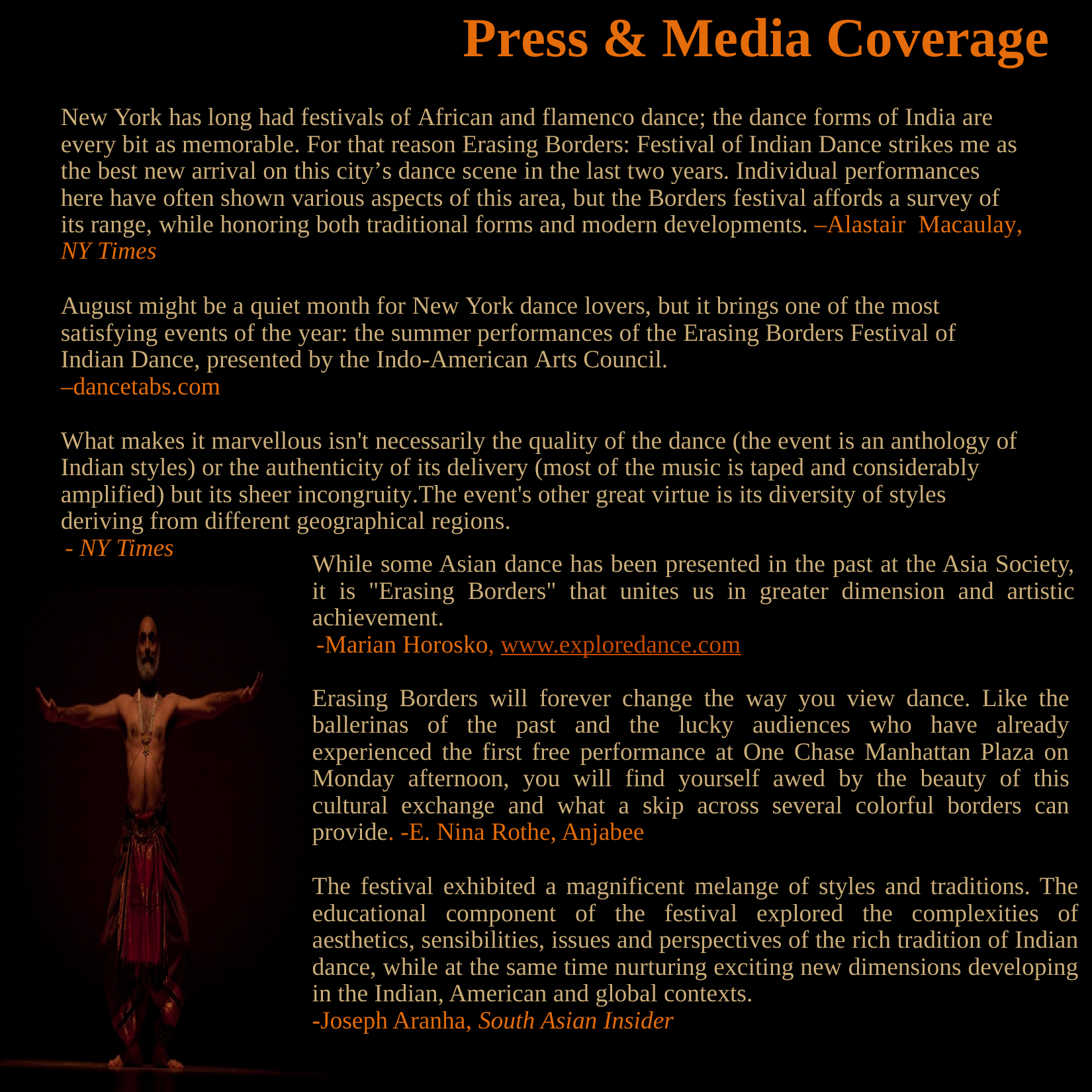

Press & Media Coverage

New York has long had festivals of African and flamenco dance; the dance forms of India are every bit as memorable. For that reason Erasing Borders: Festival of Indian Dance strikes me as the best new arrival on this city’s dance scene in the last two years. Individual performances here have often shown various aspects of this area, but the Borders festival affords a survey of its range, while honoring both traditional forms and modern developments. –Alastair  Macaulay, NY Times

August might be a quiet month for New York dance lovers, but it brings one of the most satisfying events of the year: the summer performances of the Erasing Borders Festival of Indian Dance, presented by the Indo-American Arts Council.
–dancetabs.com

What makes it marvellous isn't necessarily the quality of the dance (the event is an anthology of Indian styles) or the authenticity of its delivery (most of the music is taped and considerably amplified) but its sheer incongruity.The event's other great virtue is its diversity of styles deriving from different geographical regions.
- NY Times

While some Asian dance has been presented in the past at the Asia Society, it is "Erasing Borders" that unites us in greater dimension and artistic achievement.
-Marian Horosko, www.exploredance.com

Erasing Borders will forever change the way you view dance. Like the ballerinas of the past and the lucky audiences who have already experienced the first free performance at One Chase Manhattan Plaza on Monday afternoon, you will find yourself awed by the beauty of this cultural exchange and what a skip across several colorful borders can provide. -E. Nina Rothe, Anjabee

The festival exhibited a magnificent melange of styles and traditions. The educational component of the festival explored the complexities of aesthetics, sensibilities, issues and perspectives of the rich tradition of Indian dance, while at the same time nurturing exciting new dimensions developing in the Indian, American and global contexts.
-Joseph Aranha, South Asian Insider